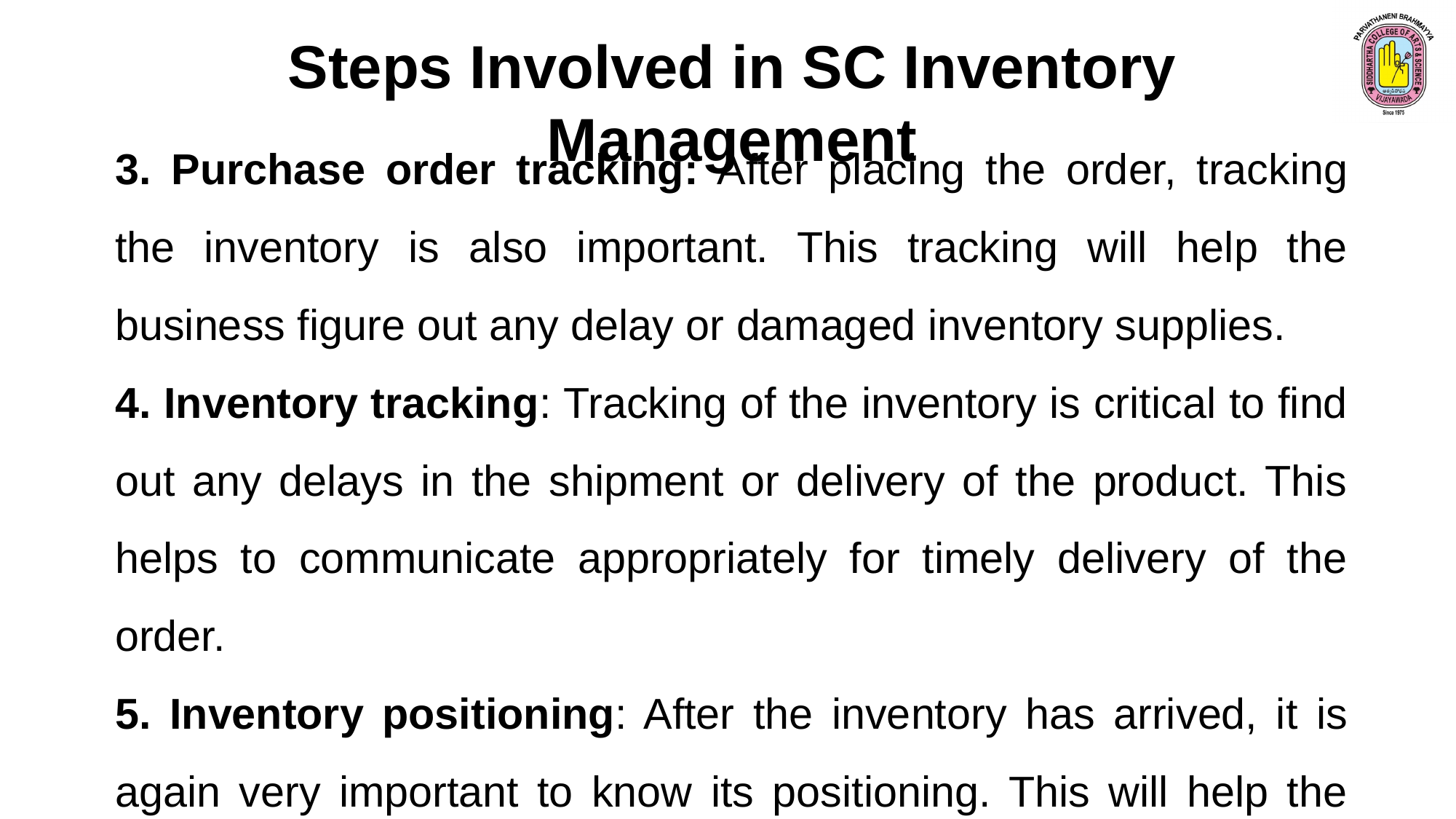

Steps Involved in SC Inventory Management
3. Purchase order tracking: After placing the order, tracking the inventory is also important. This tracking will help the business figure out any delay or damaged inventory supplies.
4. Inventory tracking: Tracking of the inventory is critical to find out any delays in the shipment or delivery of the product. This helps to communicate appropriately for timely delivery of the order.
5. Inventory positioning: After the inventory has arrived, it is again very important to know its positioning. This will help the management to know what is where in the warehouse.